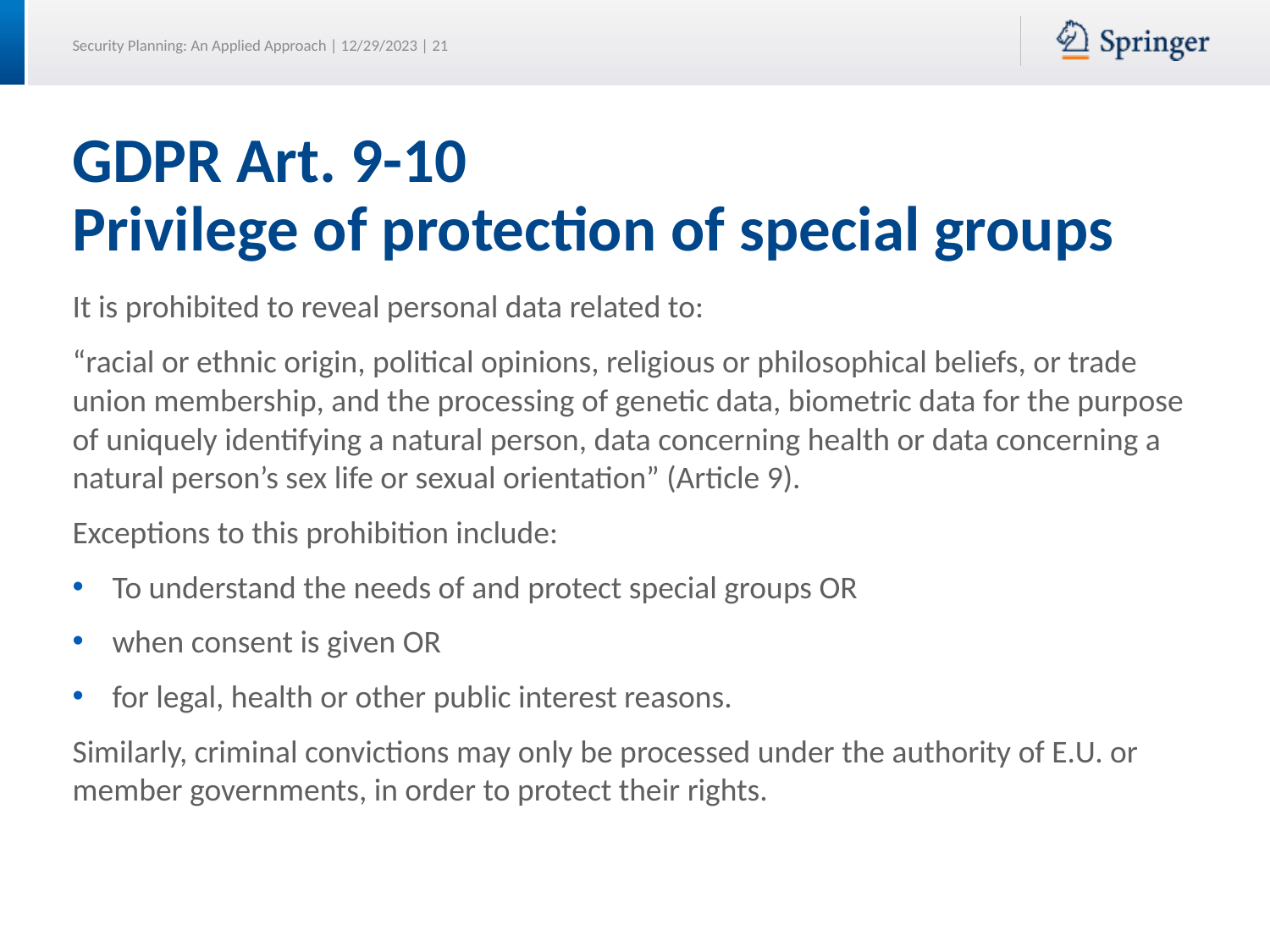

# GDPR Art. 9-10 Privilege of protection of special groups
It is prohibited to reveal personal data related to:
“racial or ethnic origin, political opinions, religious or philosophical beliefs, or trade union membership, and the processing of genetic data, biometric data for the purpose of uniquely identifying a natural person, data concerning health or data concerning a natural person’s sex life or sexual orientation” (Article 9).
Exceptions to this prohibition include:
To understand the needs of and protect special groups OR
when consent is given OR
for legal, health or other public interest reasons.
Similarly, criminal convictions may only be processed under the authority of E.U. or member governments, in order to protect their rights.